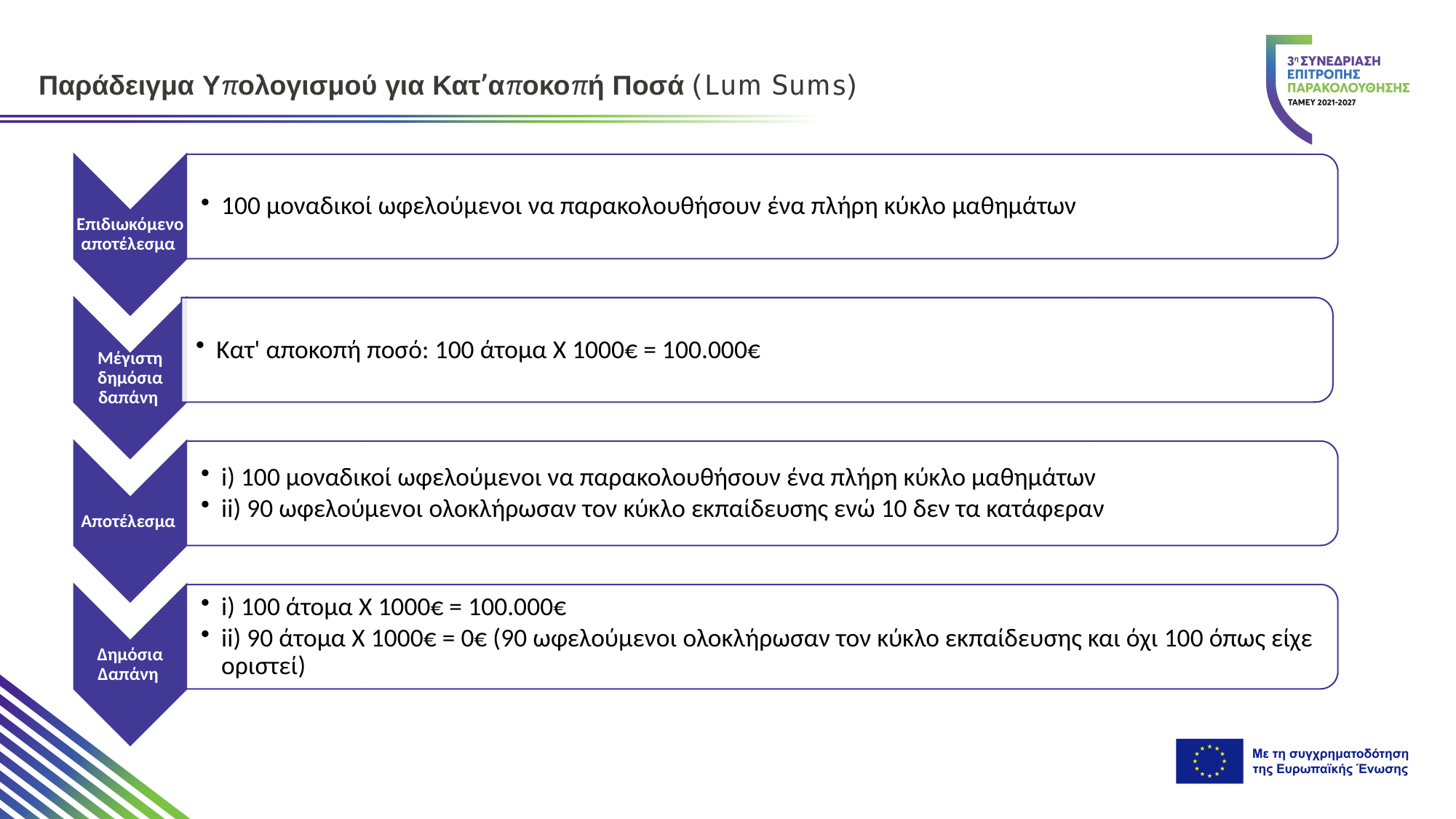

Παράδειγμα Υπολογισμού για Κατ’αποκοπή Ποσά (Lum Sums)
Επιδιωκόμενο αποτέλεσμα
100 μοναδικοί ωφελούμενοι να παρακολουθήσουν ένα πλήρη κύκλο μαθημάτων
Μέγιστη δημόσια δαπάνη
Κατ' αποκοπή ποσό: 100 άτομα X 1000€ = 100.000€
Αποτέλεσμα
i) 100 μοναδικοί ωφελούμενοι να παρακολουθήσουν ένα πλήρη κύκλο μαθημάτων
ii) 90 ωφελούμενοι ολοκλήρωσαν τον κύκλο εκπαίδευσης ενώ 10 δεν τα κατάφεραν
Δημόσια Δαπάνη
i) 100 άτομα X 1000€ = 100.000€
ii) 90 άτομα Χ 1000€ = 0€ (90 ωφελούμενοι ολοκλήρωσαν τον κύκλο εκπαίδευσης και όχι 100 όπως είχε οριστεί)